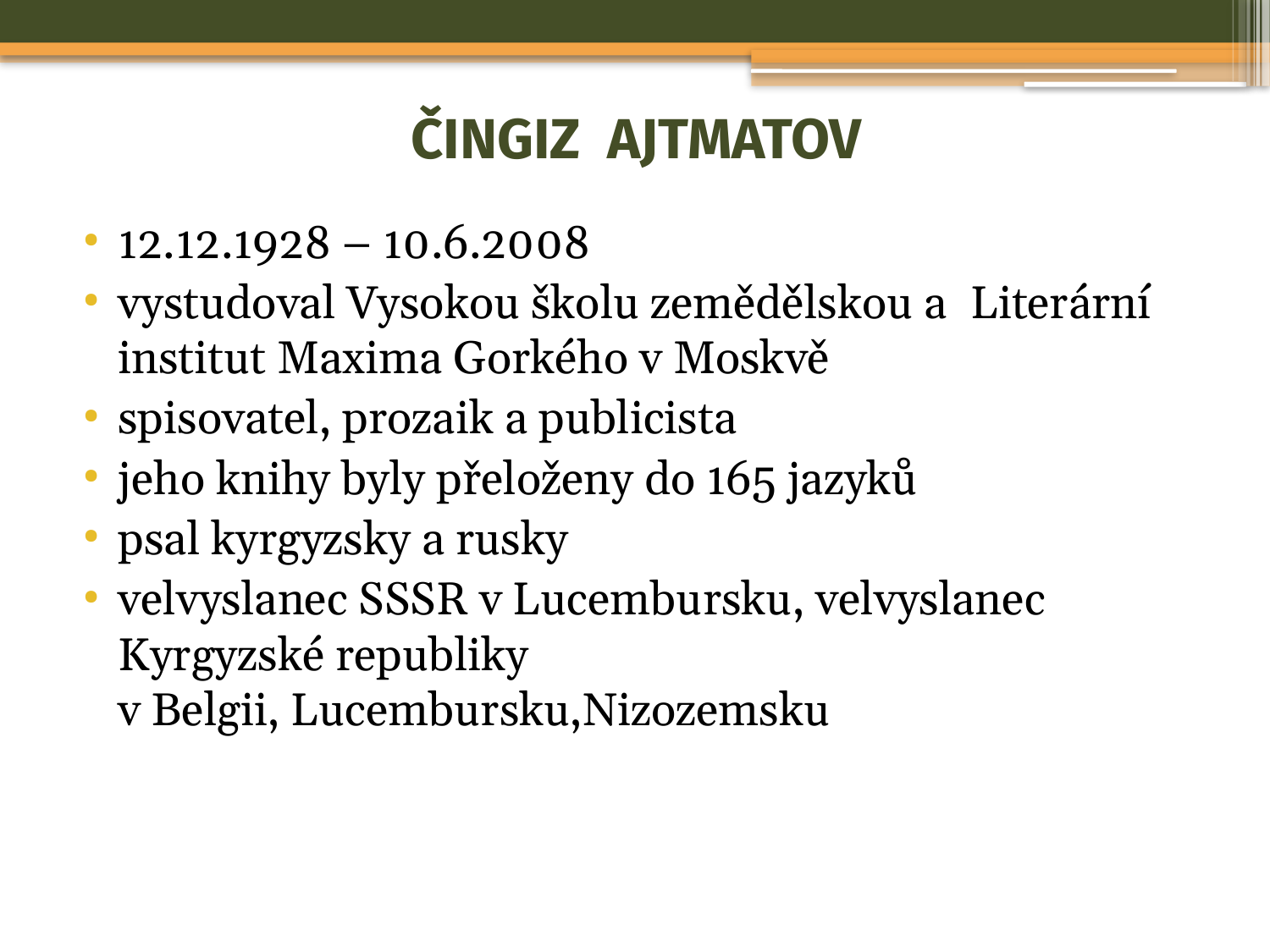

# ČINGIZ  AJTMATOV
12.12.1928 – 10.6.2008
vystudoval Vysokou školu zemědělskou a  Literární institut Maxima Gorkého v Moskvě
spisovatel, prozaik a publicista
jeho knihy byly přeloženy do 165 jazyků
psal kyrgyzsky a rusky
velvyslanec SSSR v Lucembursku, velvyslanec Kyrgyzské republiky v Belgii, Lucembursku,Nizozemsku